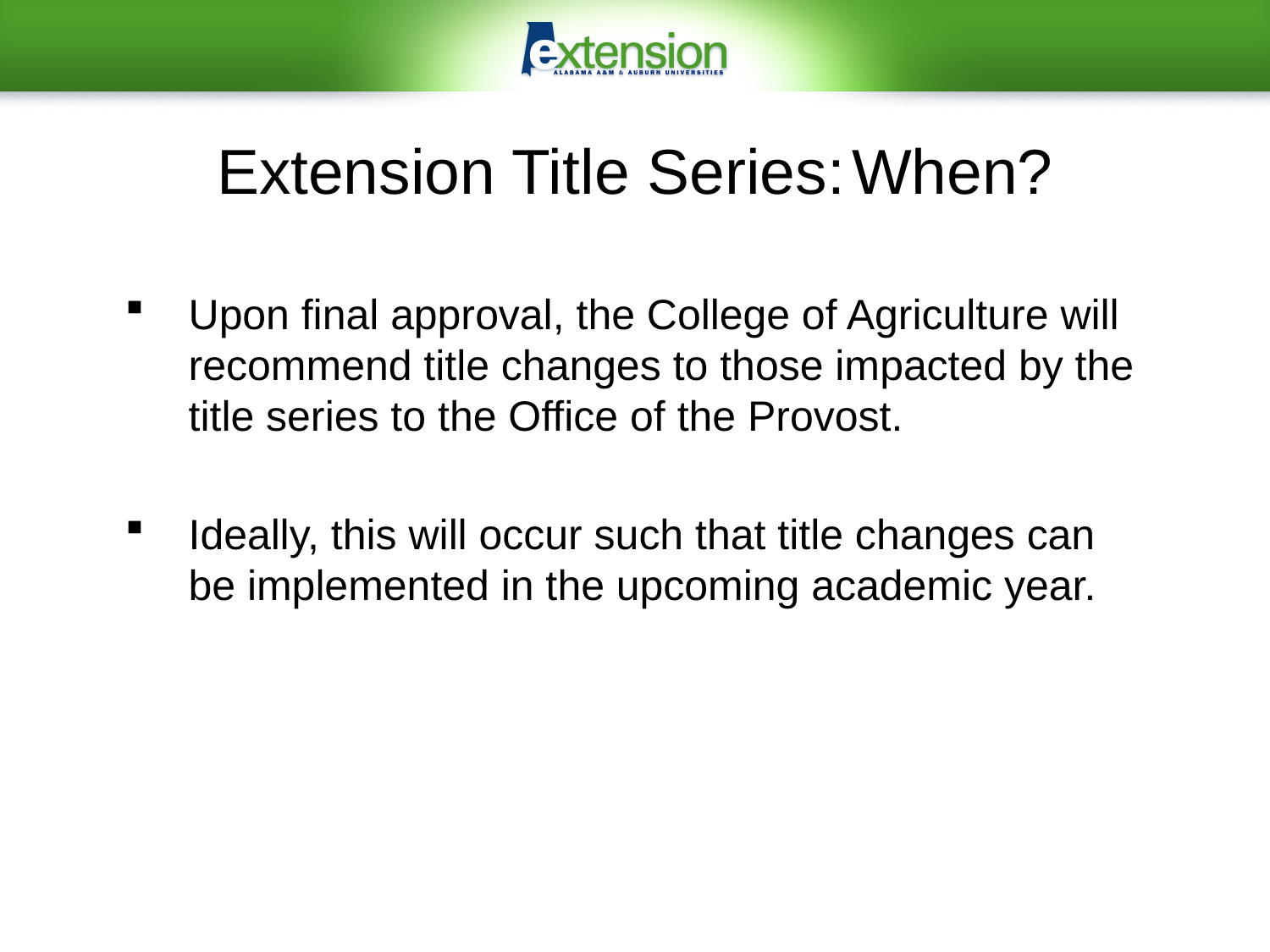

# Extension Title Series:	When?
Upon final approval, the College of Agriculture will recommend title changes to those impacted by the title series to the Office of the Provost.

Ideally, this will occur such that title changes can be implemented in the upcoming academic year.